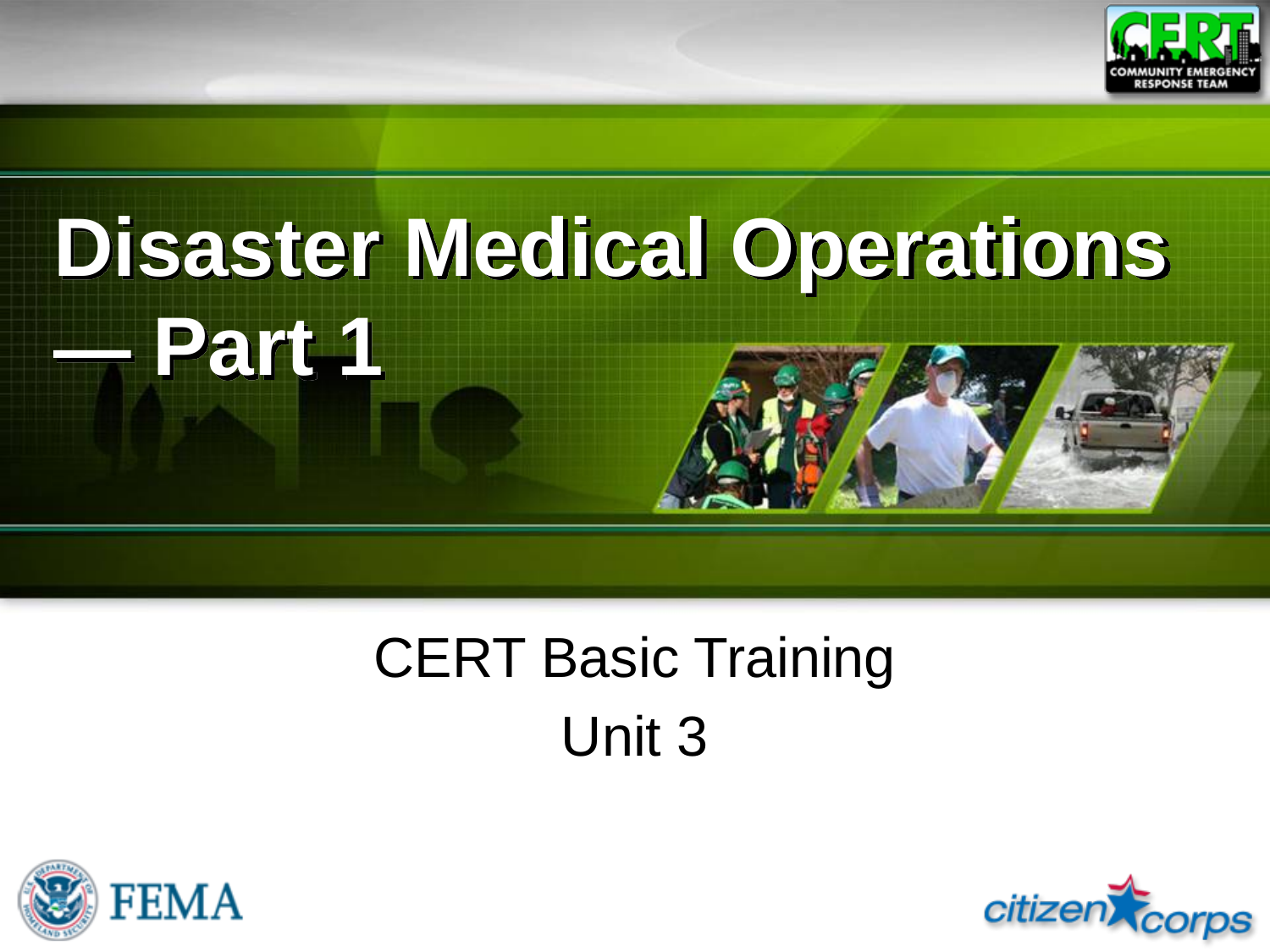

# Disaster Medical Operations — Part 1
CERT Basic Training
Unit 3